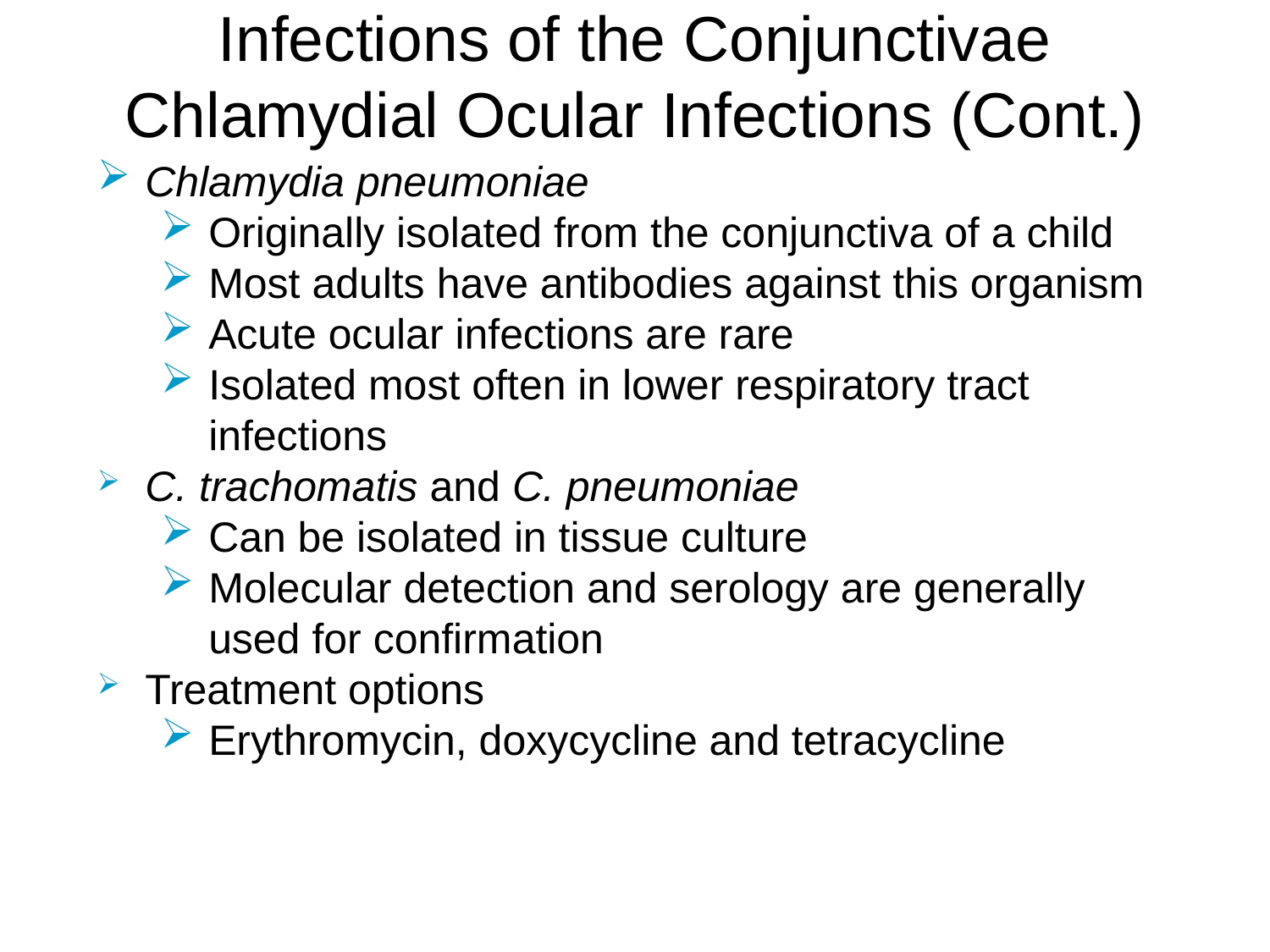

# Infections of the Conjunctivae Chlamydial Ocular Infections (Cont.)
Chlamydia pneumoniae
Originally isolated from the conjunctiva of a child
Most adults have antibodies against this organism
Acute ocular infections are rare
Isolated most often in lower respiratory tract infections
C. trachomatis and C. pneumoniae
Can be isolated in tissue culture
Molecular detection and serology are generally used for confirmation
Treatment options
Erythromycin, doxycycline and tetracycline